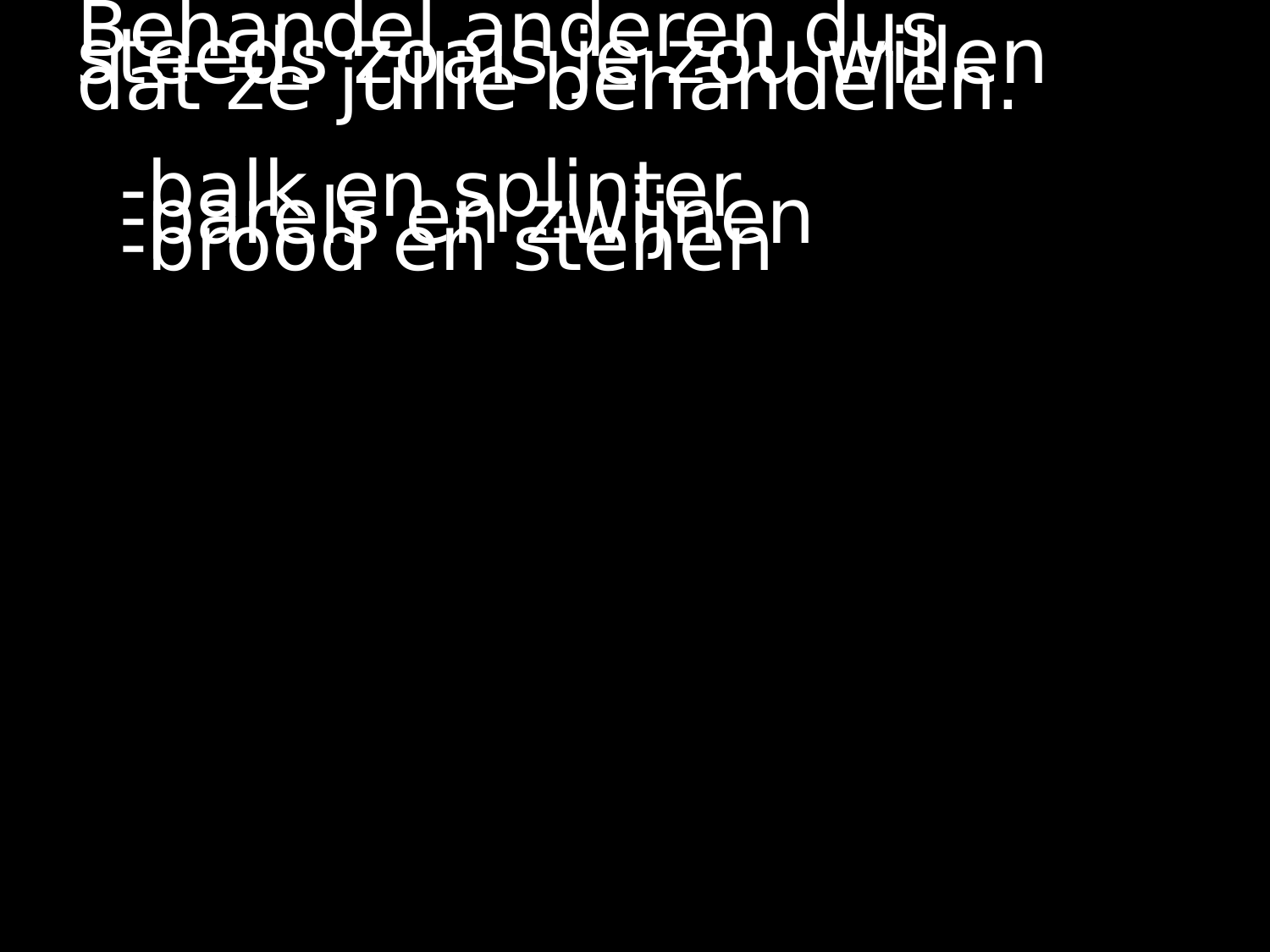

#
Behandel anderen dus steeds zoals je zou willen dat ze jullie behandelen.

	-balk en splinter
	-parels en zwijnen
	-brood en stenen